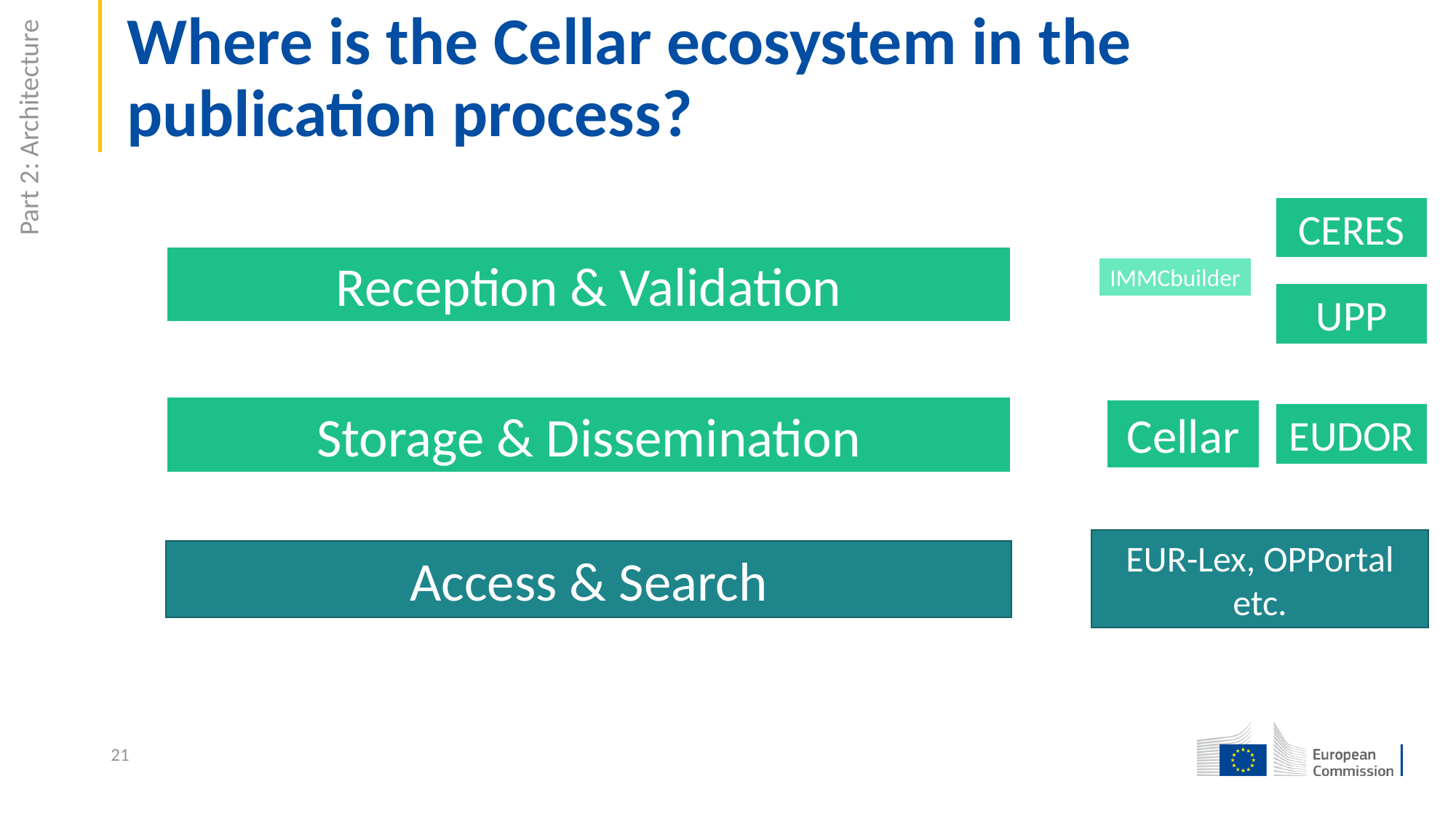

# Where is the Cellar ecosystem in the publication process?
Part 2: Architecture
CERES
Reception & Validation
IMMCbuilder
UPP
Storage & Dissemination
Cellar
EUDOR
EUR-Lex, OPPortal etc.
Access & Search
21